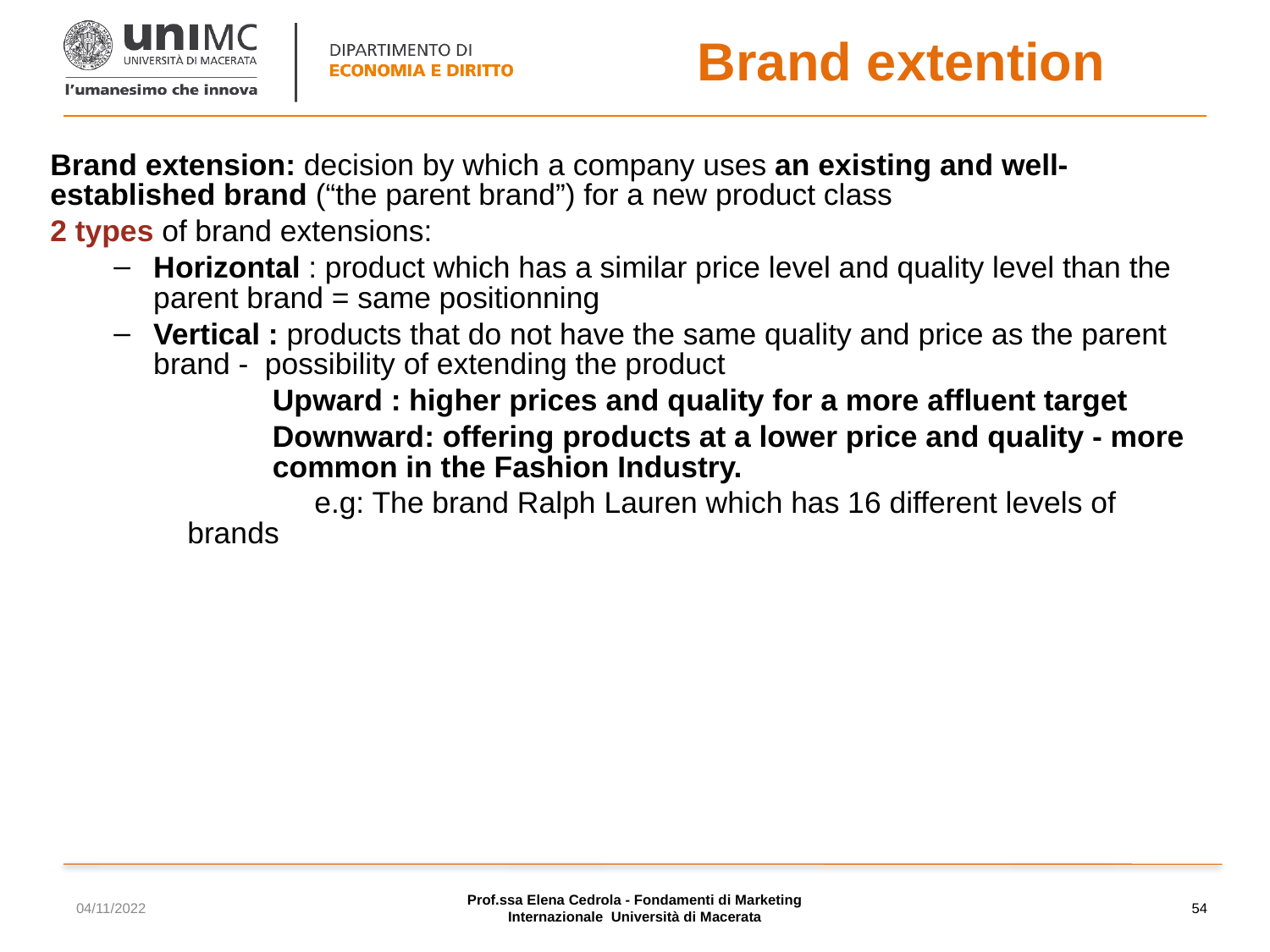

# Brand extention
Brand extension: decision by which a company uses an existing and well-established brand (“the parent brand”) for a new product class
2 types of brand extensions:
Horizontal : product which has a similar price level and quality level than the parent brand = same positionning
Vertical : products that do not have the same quality and price as the parent brand -  possibility of extending the product
Upward : higher prices and quality for a more affluent target
Downward: offering products at a lower price and quality - more common in the Fashion Industry.
	e.g: The brand Ralph Lauren which has 16 different levels of brands

04/11/2022
Prof.ssa Elena Cedrola - Fondamenti di Marketing Internazionale  Università di Macerata
54